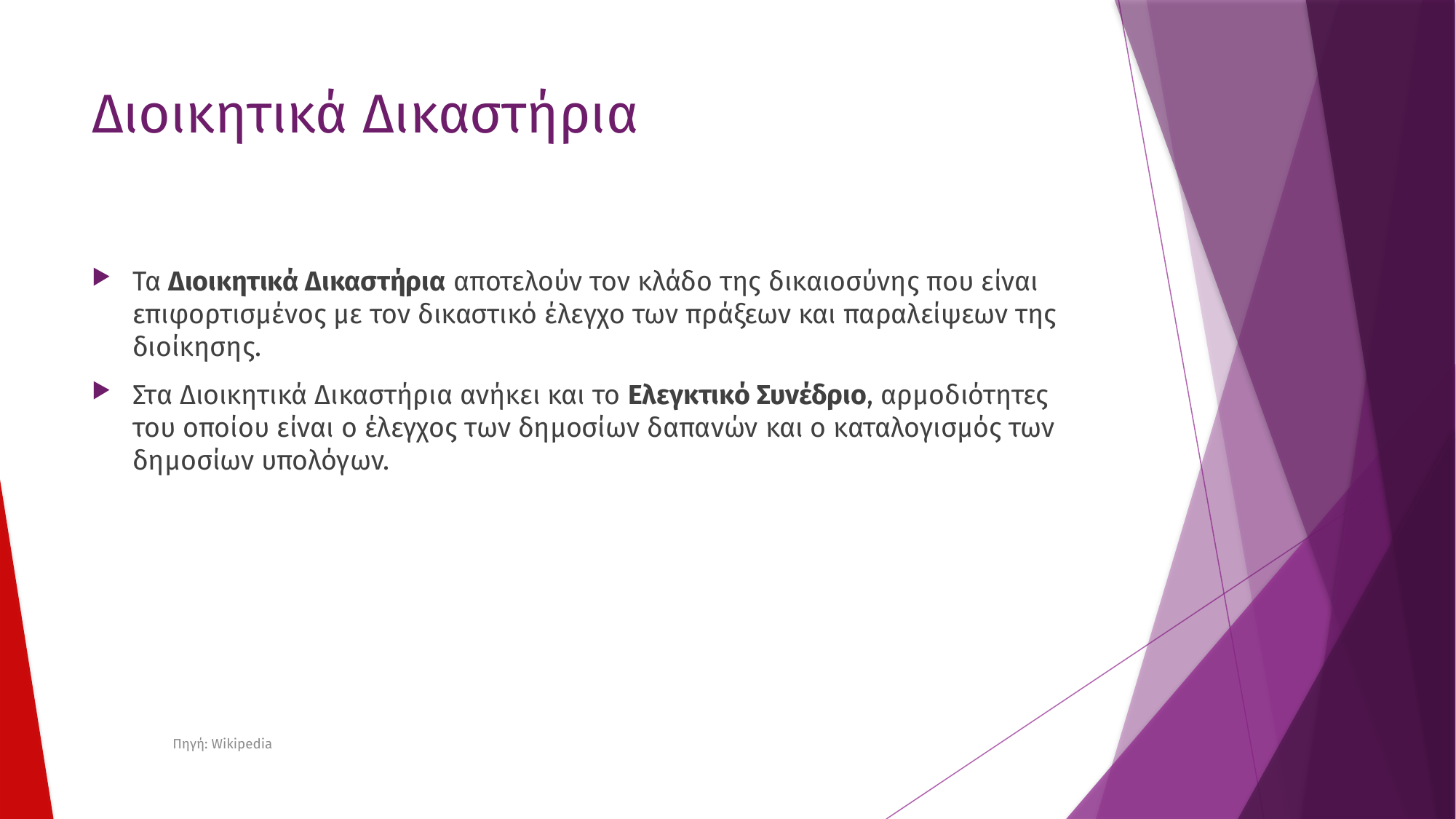

# Διοικητικά Δικαστήρια
Τα Διοικητικά Δικαστήρια αποτελούν τον κλάδο της δικαιοσύνης που είναι επιφορτισμένος με τον δικαστικό έλεγχο των πράξεων και παραλείψεων της διοίκησης.
Στα Διοικητικά Δικαστήρια ανήκει και το Ελεγκτικό Συνέδριο, αρμοδιότητες του οποίου είναι ο έλεγχος των δημοσίων δαπανών και ο καταλογισμός των δημοσίων υπολόγων.
Πηγή: Wikipedia